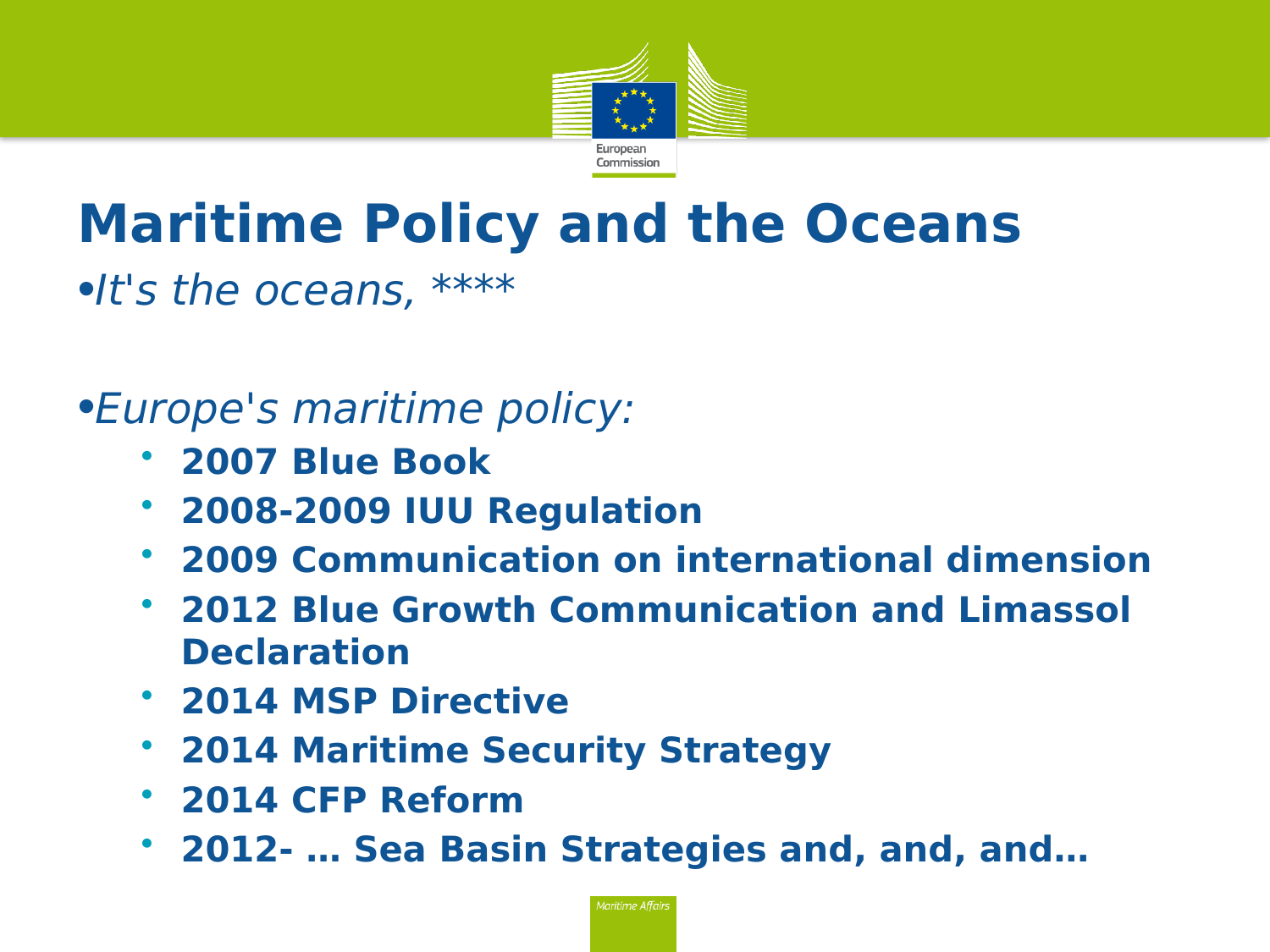

# Maritime Policy and the Oceans
It's the oceans, ****

Europe's maritime policy:
2007 Blue Book
2008-2009 IUU Regulation
2009 Communication on international dimension
2012 Blue Growth Communication and Limassol Declaration
2014 MSP Directive
2014 Maritime Security Strategy
2014 CFP Reform
2012- … Sea Basin Strategies and, and, and…